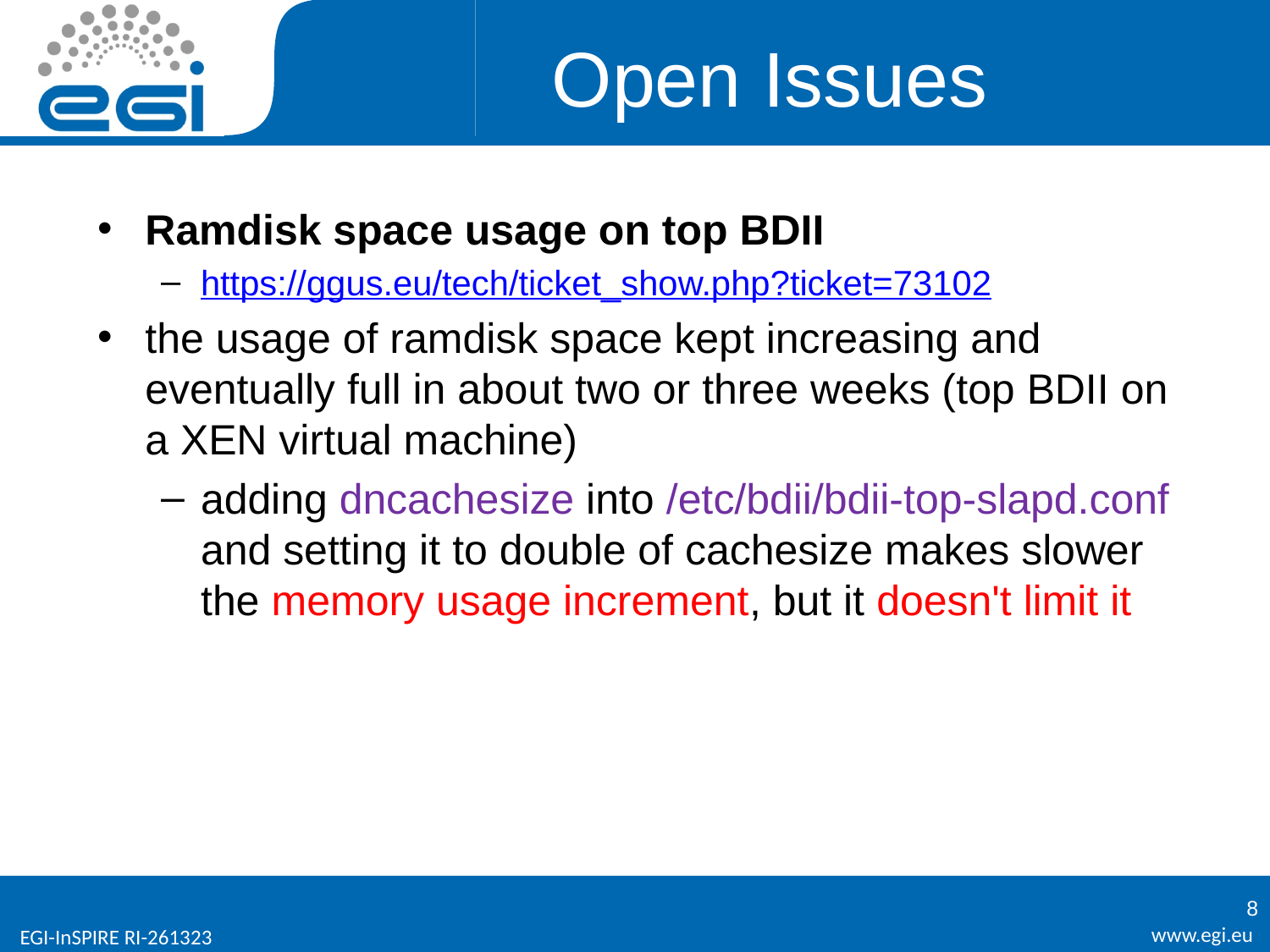

# Open Issues
Ramdisk space usage on top BDII
https://ggus.eu/tech/ticket_show.php?ticket=73102
the usage of ramdisk space kept increasing and eventually full in about two or three weeks (top BDII on a XEN virtual machine)
adding dncachesize into /etc/bdii/bdii-top-slapd.conf and setting it to double of cachesize makes slower the memory usage increment, but it doesn't limit it
8